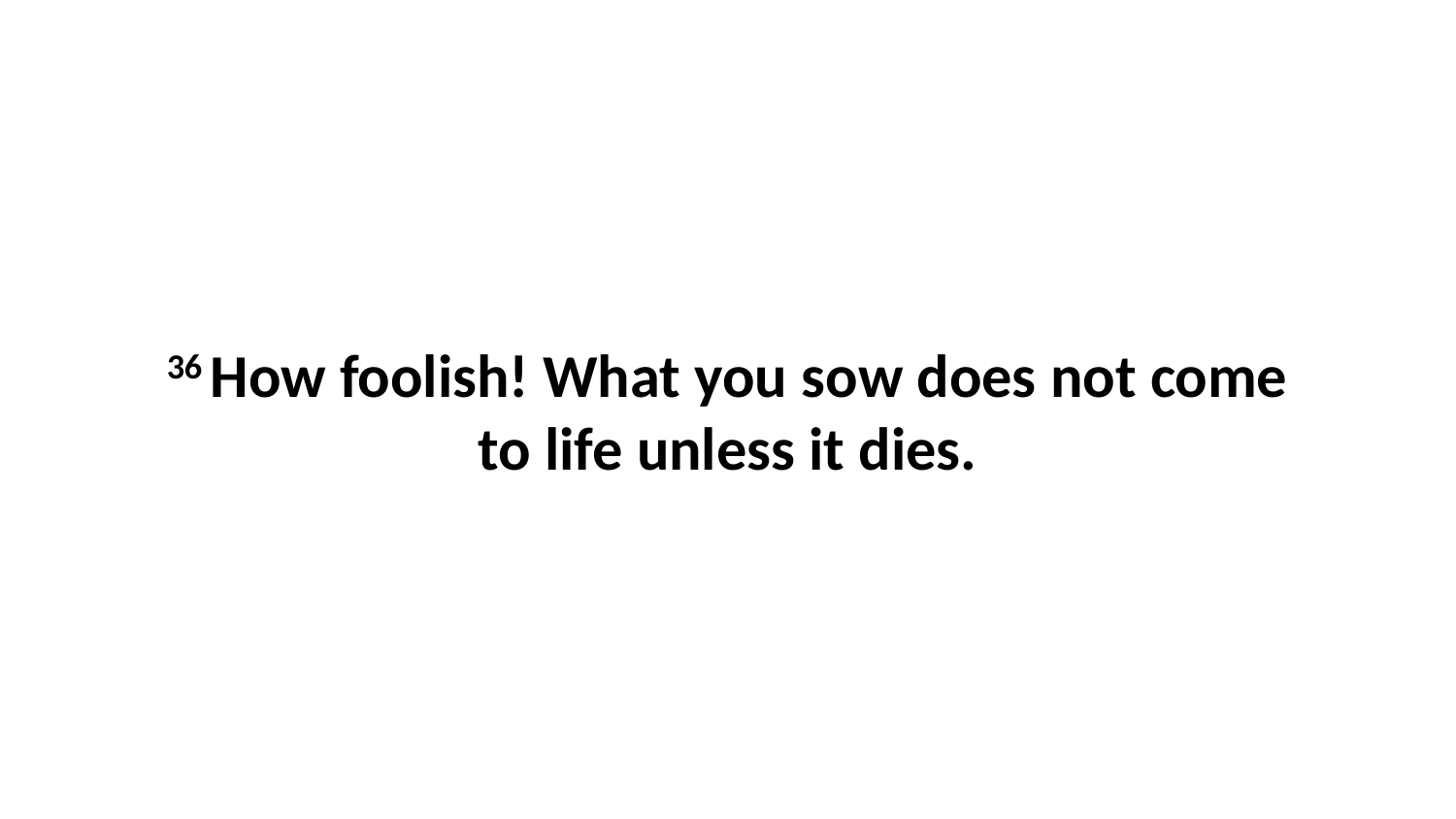

36 How foolish! What you sow does not come to life unless it dies.